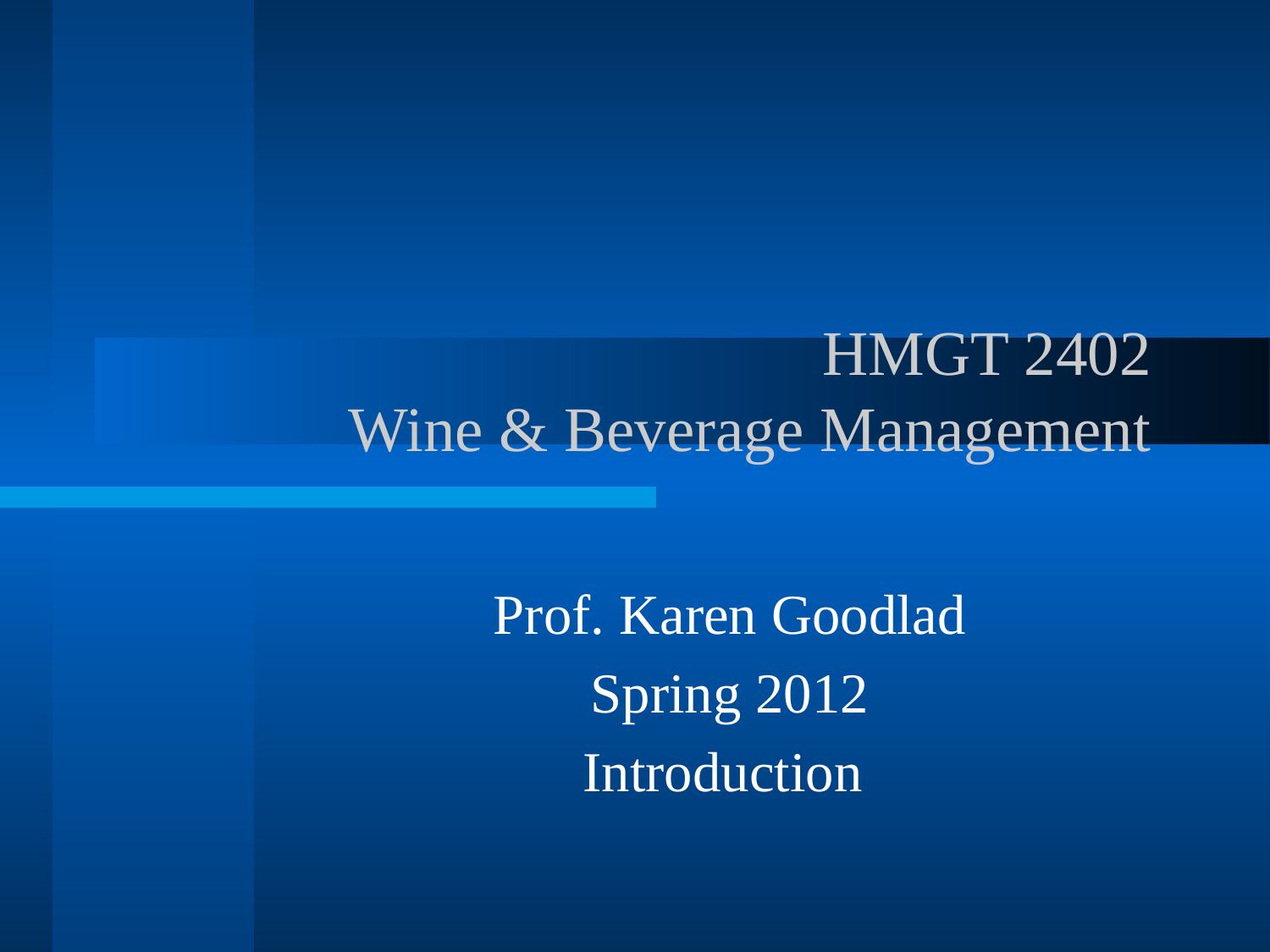

# HMGT 2402 Wine & Beverage Management
Prof. Karen Goodlad
Spring 2012
Introduction